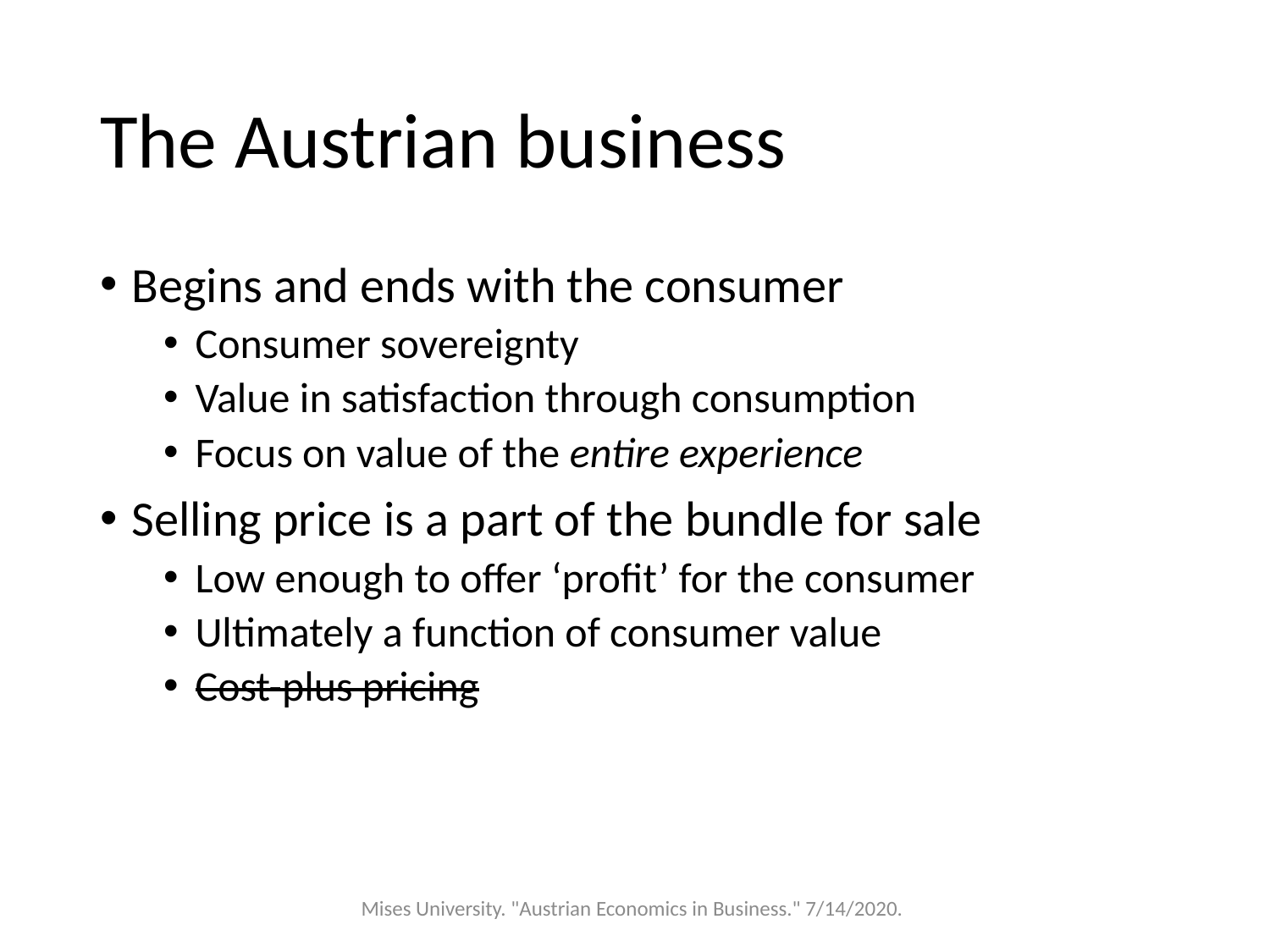

# The Austrian business
Begins and ends with the consumer
Consumer sovereignty
Value in satisfaction through consumption
Focus on value of the entire experience
Selling price is a part of the bundle for sale
Low enough to offer ‘profit’ for the consumer
Ultimately a function of consumer value
Cost-plus pricing
Mises University. "Austrian Economics in Business." 7/14/2020.